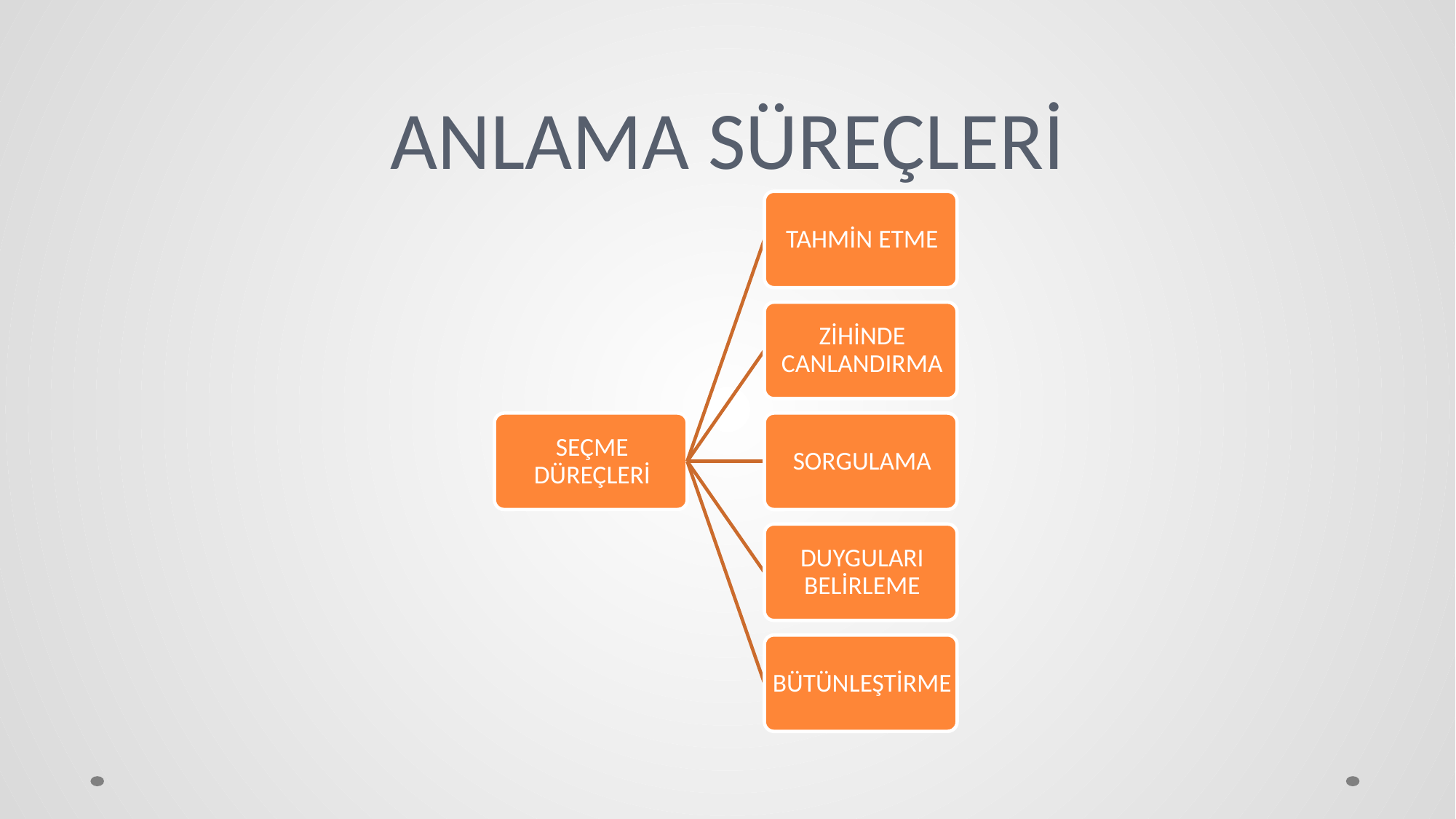

# ANLAMA SÜREÇLERİ
SEÇME DÜREÇLERİ

TAHMİN ETME

ZİHİNDE CANLANDIRMA

SORGULAMA

DUYGULARI BELİRLEME

BÜTÜNLEŞTİRME